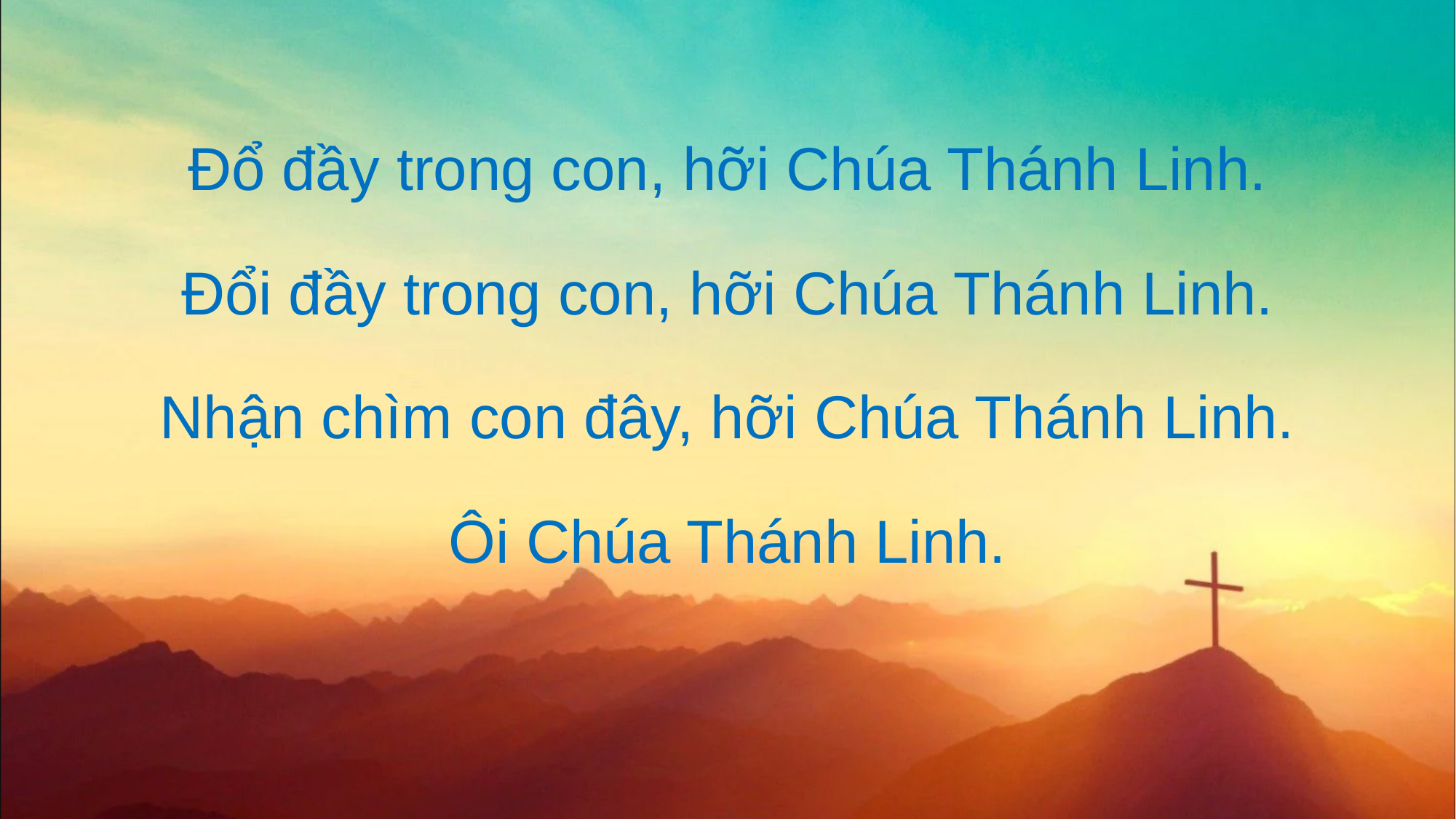

Đổ đầy trong con, hỡi Chúa Thánh Linh.
Đổi đầy trong con, hỡi Chúa Thánh Linh.
Nhận chìm con đây, hỡi Chúa Thánh Linh.
Ôi Chúa Thánh Linh.